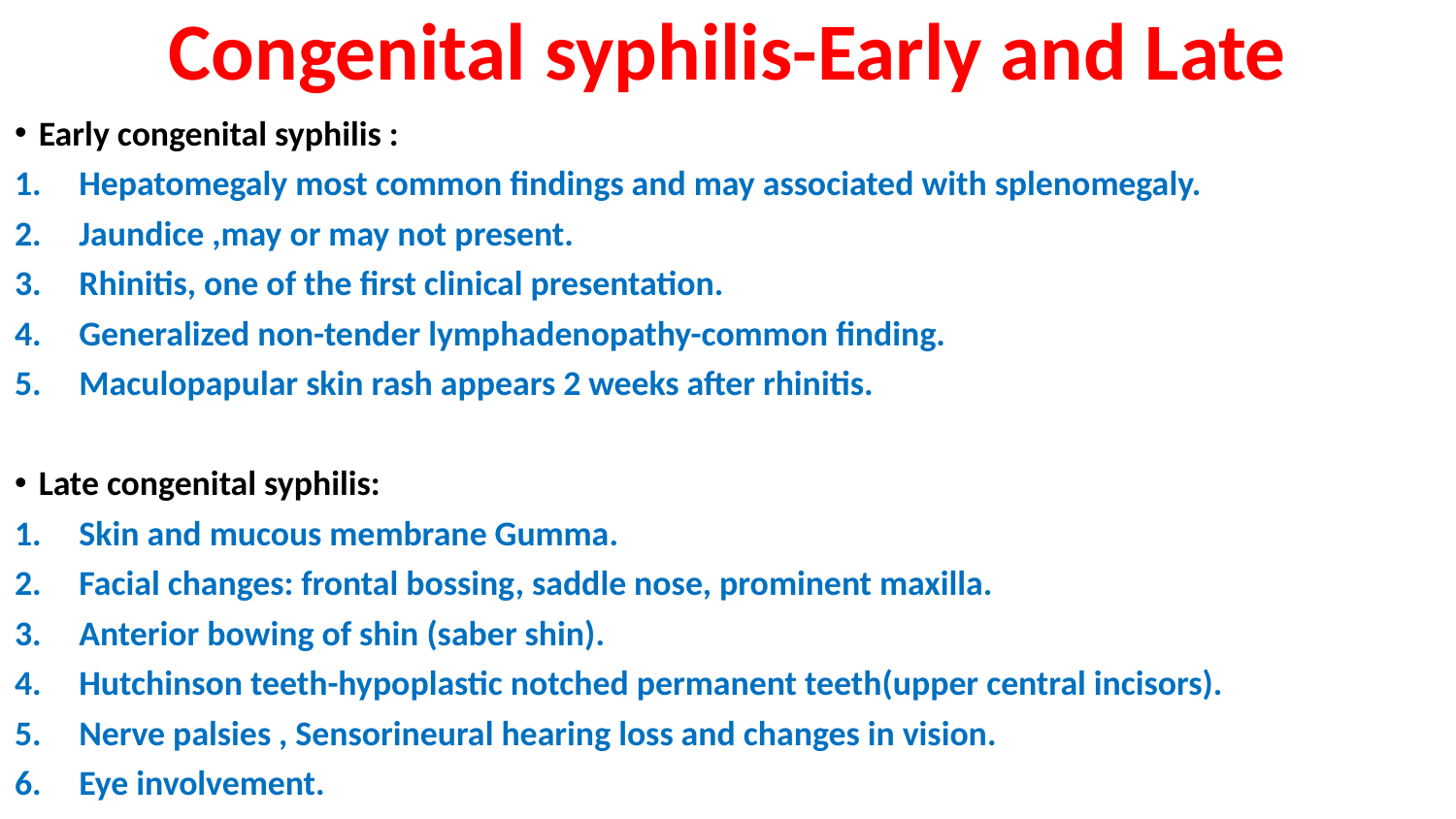

# Congenital syphilis-Early and Late
Early congenital syphilis :
Hepatomegaly most common findings and may associated with splenomegaly.
Jaundice ,may or may not present.
Rhinitis, one of the first clinical presentation.
Generalized non-tender lymphadenopathy-common finding.
Maculopapular skin rash appears 2 weeks after rhinitis.

Late congenital syphilis:
Skin and mucous membrane Gumma.
Facial changes: frontal bossing, saddle nose, prominent maxilla.
Anterior bowing of shin (saber shin).
Hutchinson teeth-hypoplastic notched permanent teeth(upper central incisors).
Nerve palsies , Sensorineural hearing loss and changes in vision.
Eye involvement.